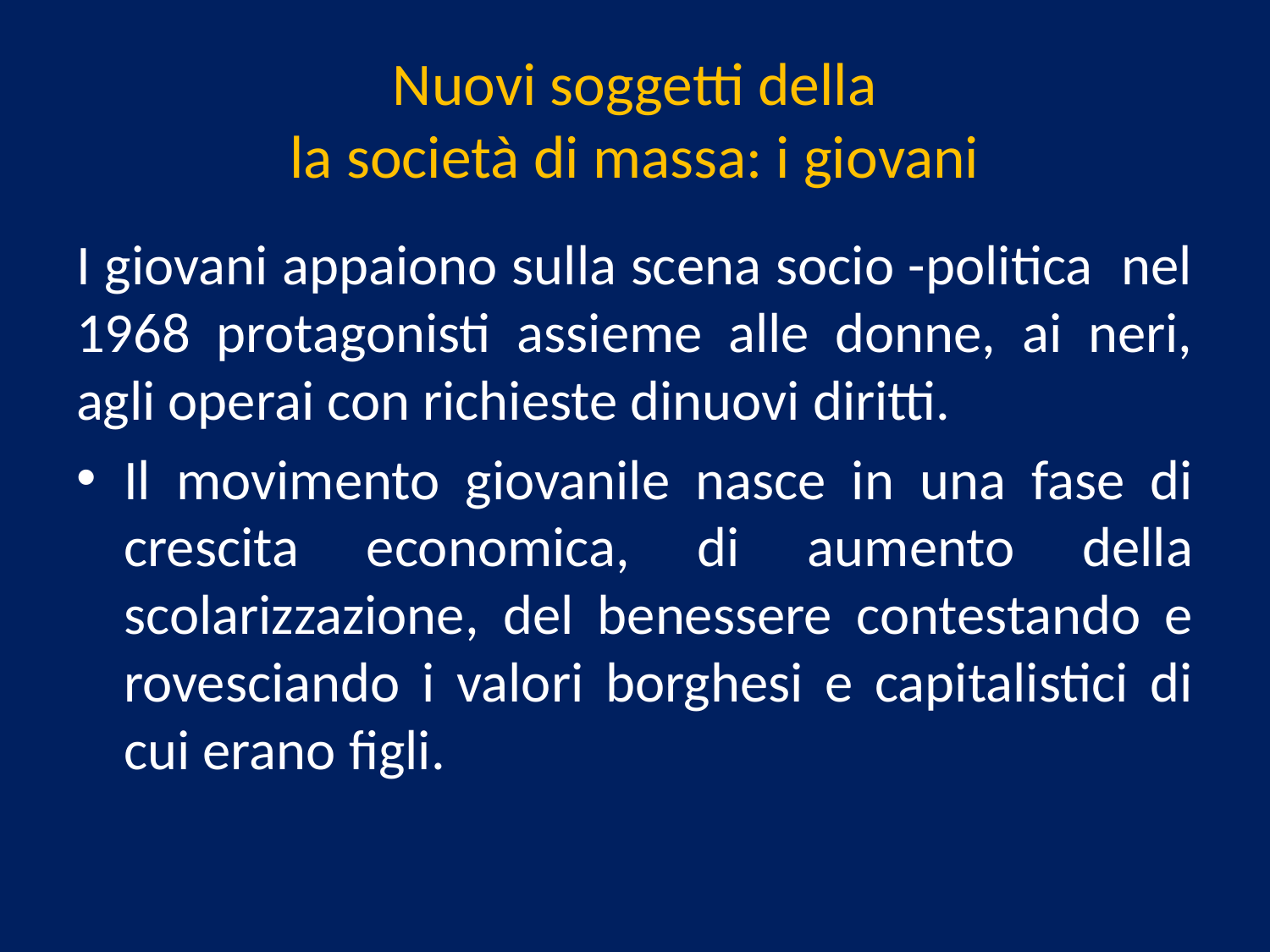

# Nuovi soggetti della la società di massa: i giovani
I giovani appaiono sulla scena socio -politica  nel 1968 protagonisti assieme alle donne, ai neri, agli operai con richieste dinuovi diritti.
Il movimento giovanile nasce in una fase di crescita economica, di aumento della scolarizzazione, del benessere contestando e rovesciando i valori borghesi e capitalistici di cui erano figli.